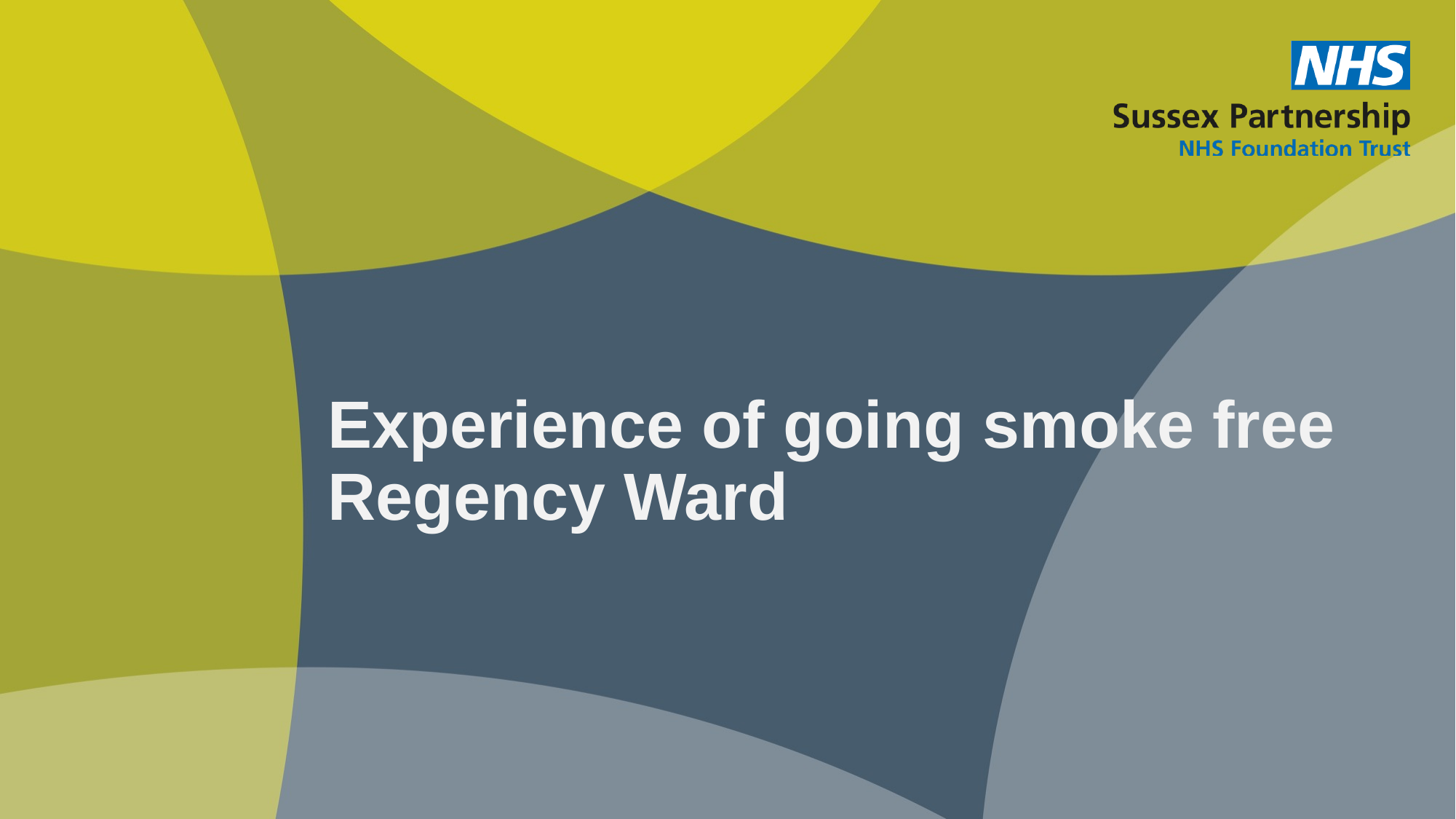

# Experience of going smoke free Regency Ward